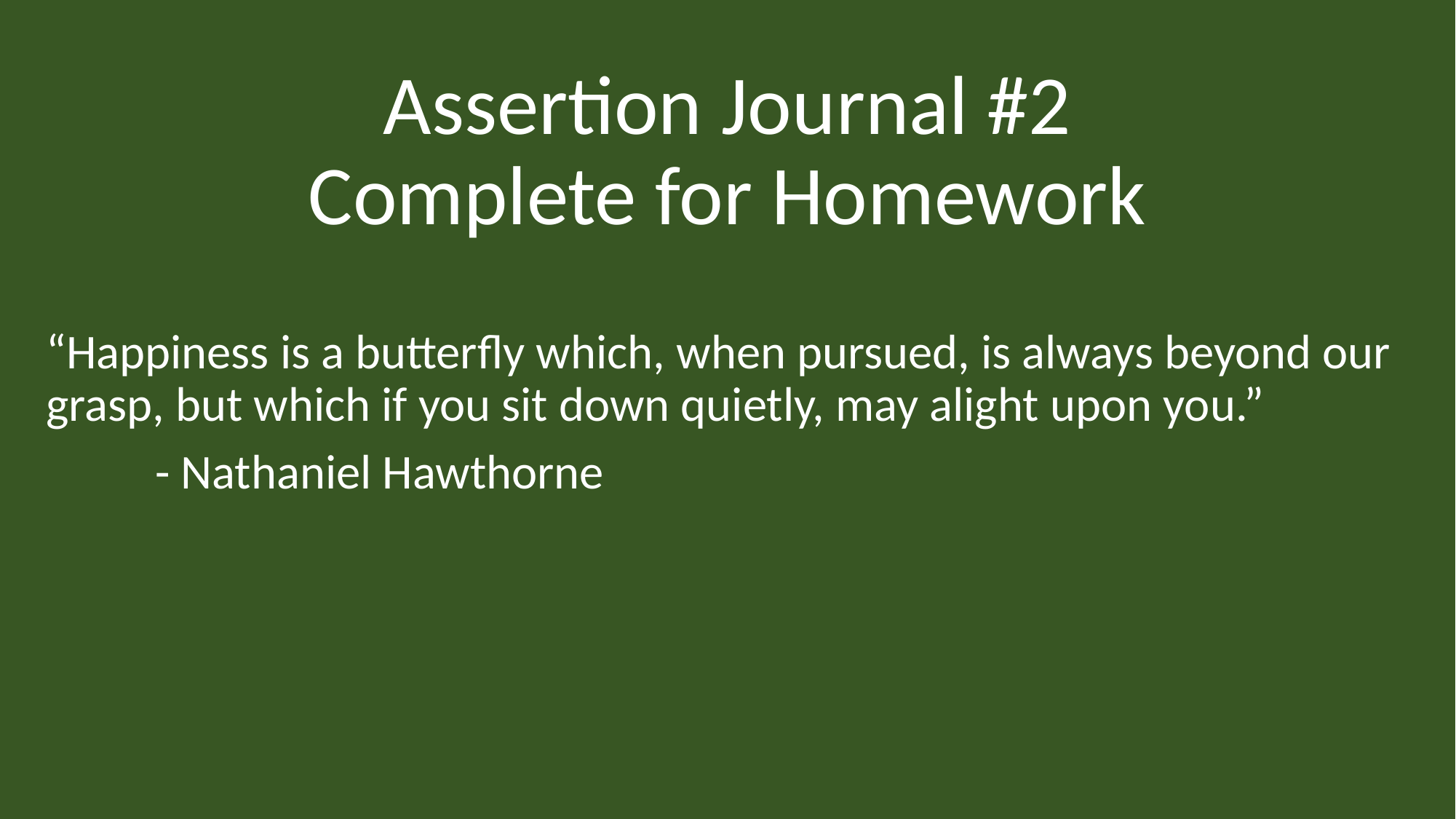

# Assertion Journal #2 Complete for Homework

“Happiness is a butterfly which, when pursued, is always beyond our grasp, but which if you sit down quietly, may alight upon you.”
	- Nathaniel Hawthorne